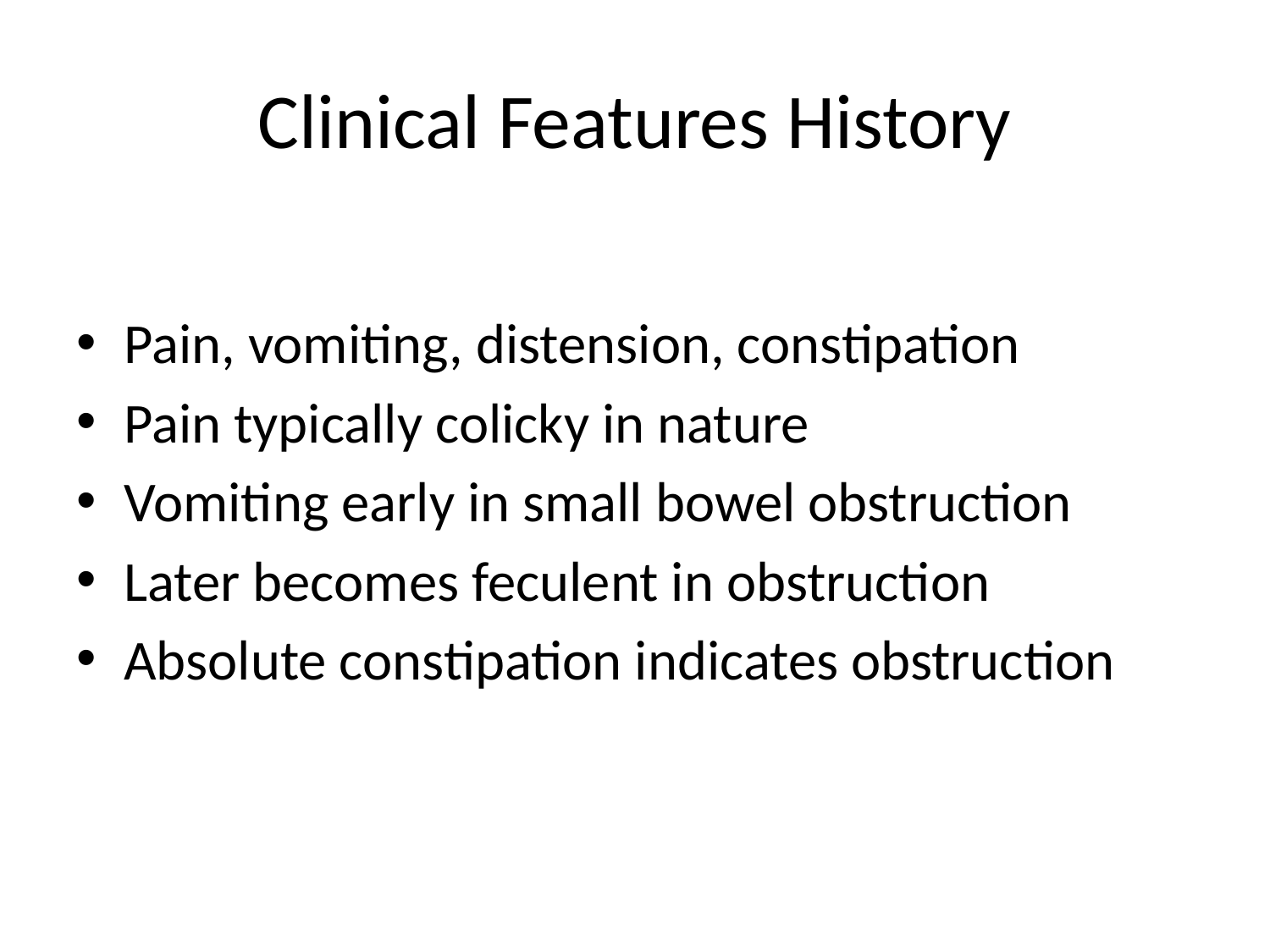

# Clinical Features History

Pain, vomiting, distension, constipation
Pain typically colicky in nature
Vomiting early in small bowel obstruction
Later becomes feculent in obstruction
Absolute constipation indicates obstruction